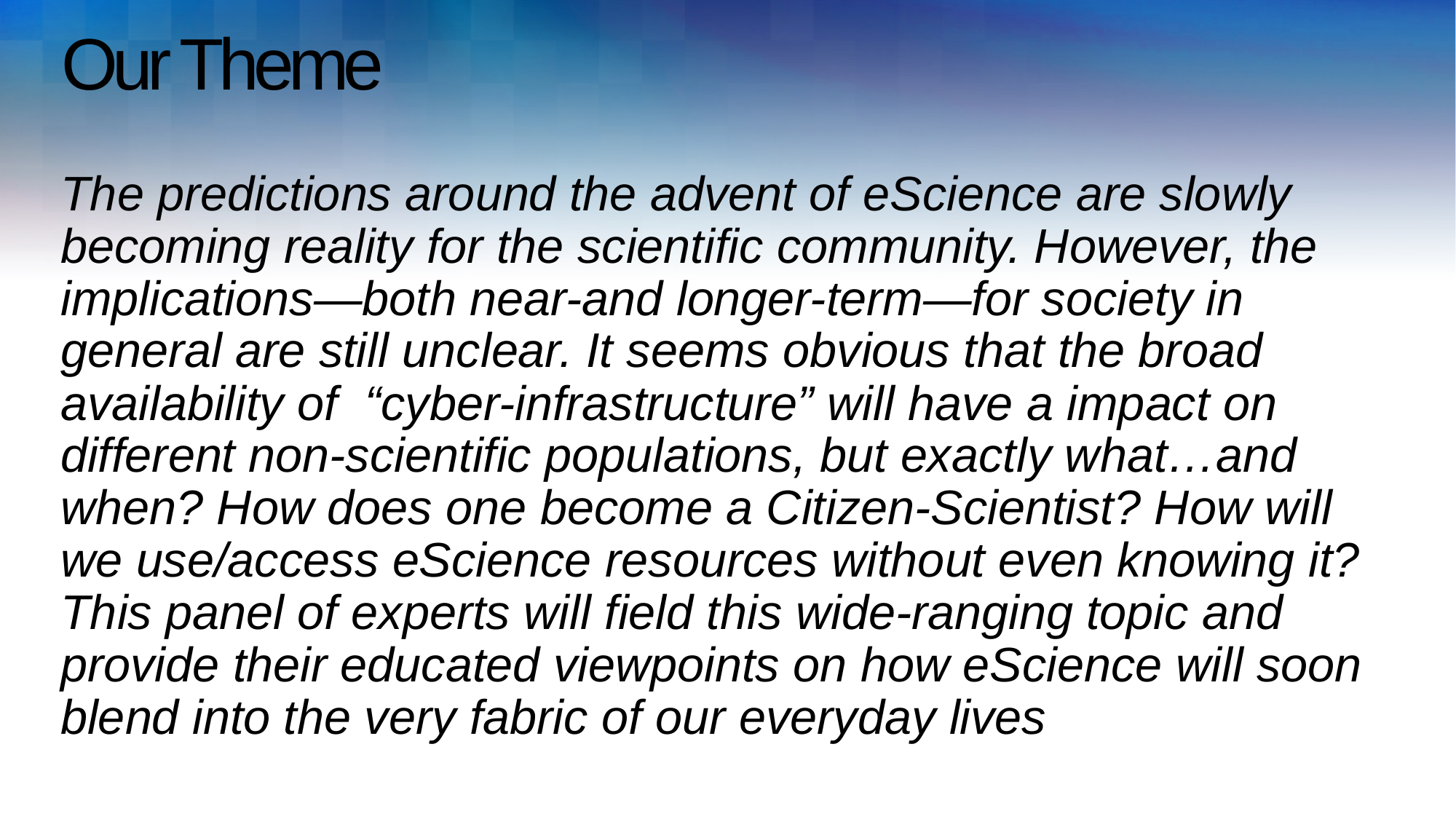

# Our Theme
The predictions around the advent of eScience are slowly becoming reality for the scientific community. However, the implications—both near-and longer-term—for society in general are still unclear. It seems obvious that the broad availability of  “cyber-infrastructure” will have a impact on different non-scientific populations, but exactly what…and when? How does one become a Citizen-Scientist? How will we use/access eScience resources without even knowing it? This panel of experts will field this wide-ranging topic and provide their educated viewpoints on how eScience will soon blend into the very fabric of our everyday lives